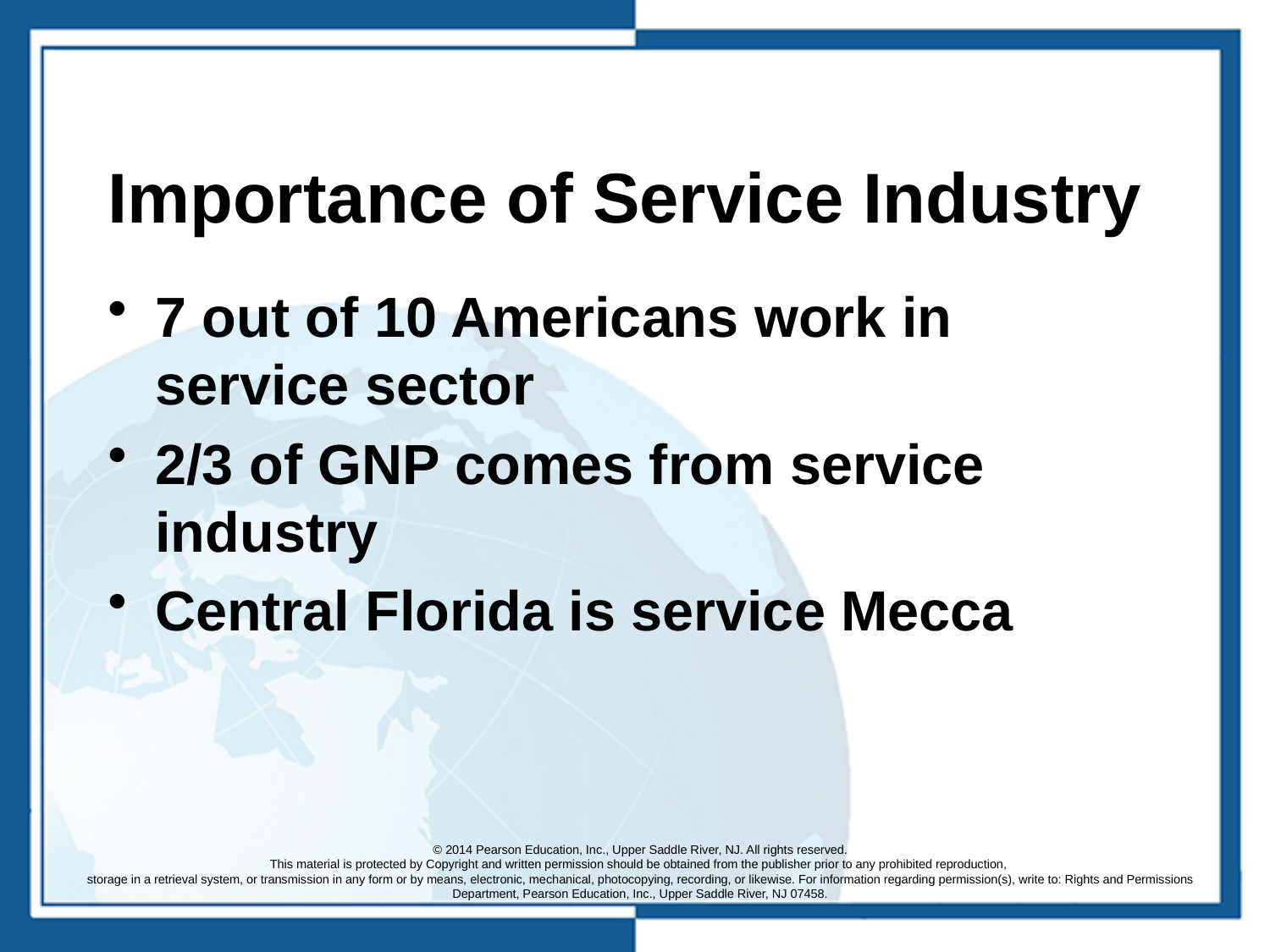

# Importance of Service Industry
7 out of 10 Americans work in service sector
2/3 of GNP comes from service industry
Central Florida is service Mecca